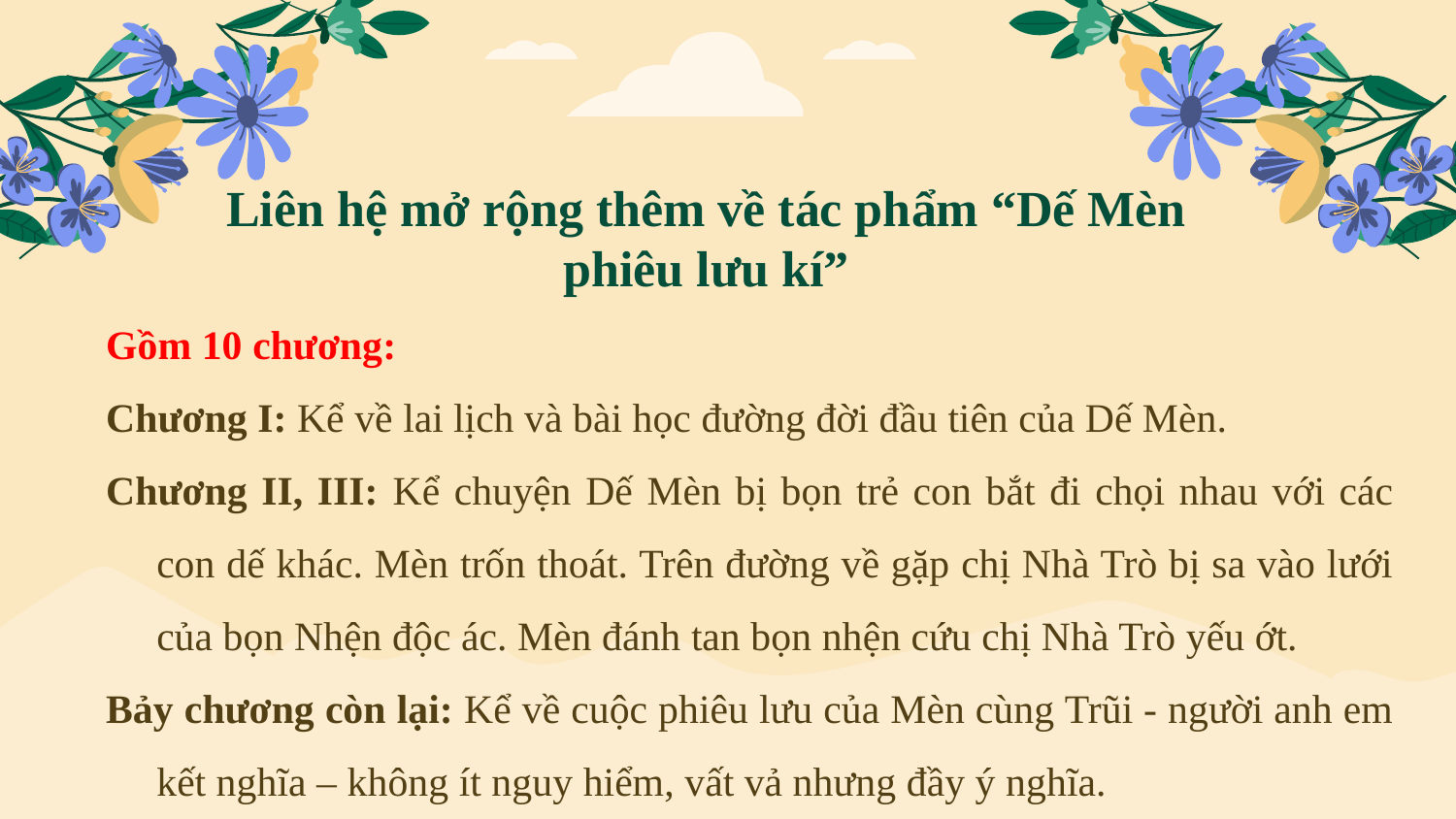

# Liên hệ mở rộng thêm về tác phẩm “Dế Mèn phiêu lưu kí”
Gồm 10 chương:
Chương I: Kể về lai lịch và bài học đường đời đầu tiên của Dế Mèn.
Chương II, III: Kể chuyện Dế Mèn bị bọn trẻ con bắt đi chọi nhau với các con dế khác. Mèn trốn thoát. Trên đường về gặp chị Nhà Trò bị sa vào lưới của bọn Nhện độc ác. Mèn đánh tan bọn nhện cứu chị Nhà Trò yếu ớt.
Bảy chương còn lại: Kể về cuộc phiêu lưu của Mèn cùng Trũi - người anh em kết nghĩa – không ít nguy hiểm, vất vả nhưng đầy ý nghĩa.